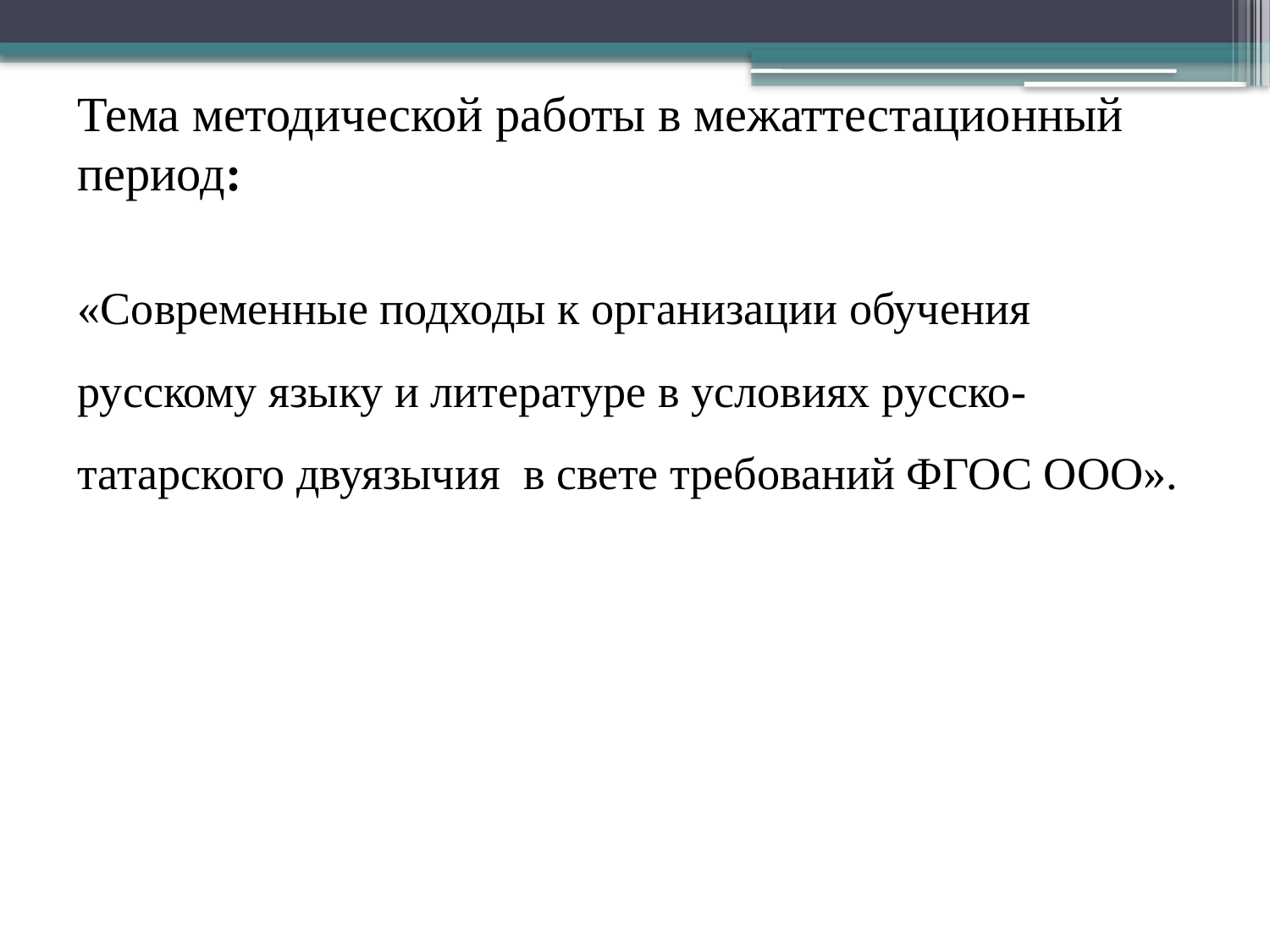

Тема методической работы в межаттестационный период:

«Современные подходы к организации обучения русскому языку и литературе в условиях русско-татарского двуязычия  в свете требований ФГОС ООО».